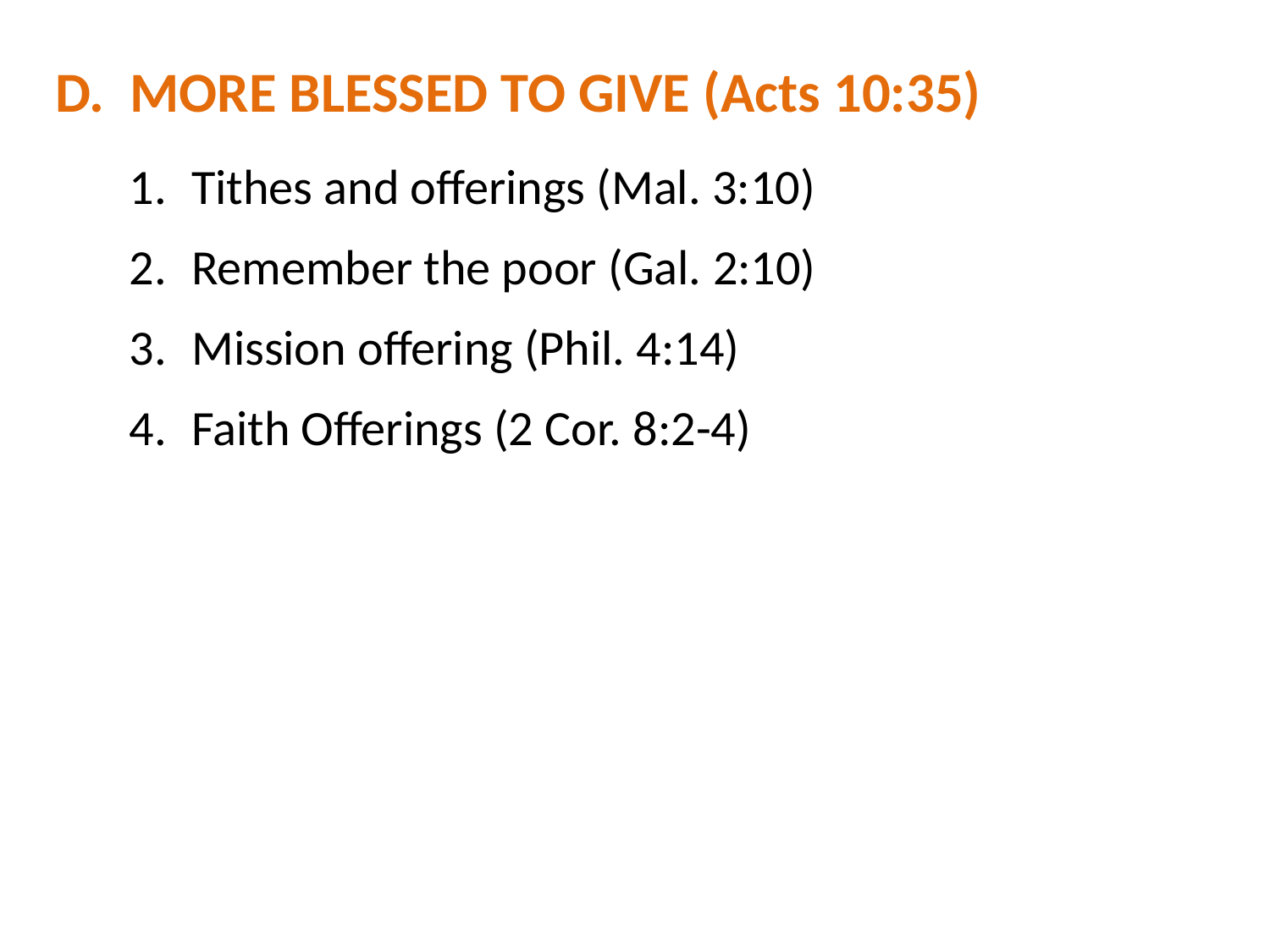

D.  MORE BLESSED TO GIVE (Acts 10:35)
Tithes and offerings (Mal. 3:10)
Remember the poor (Gal. 2:10)
Mission offering (Phil. 4:14)
Faith Offerings (2 Cor. 8:2-4)